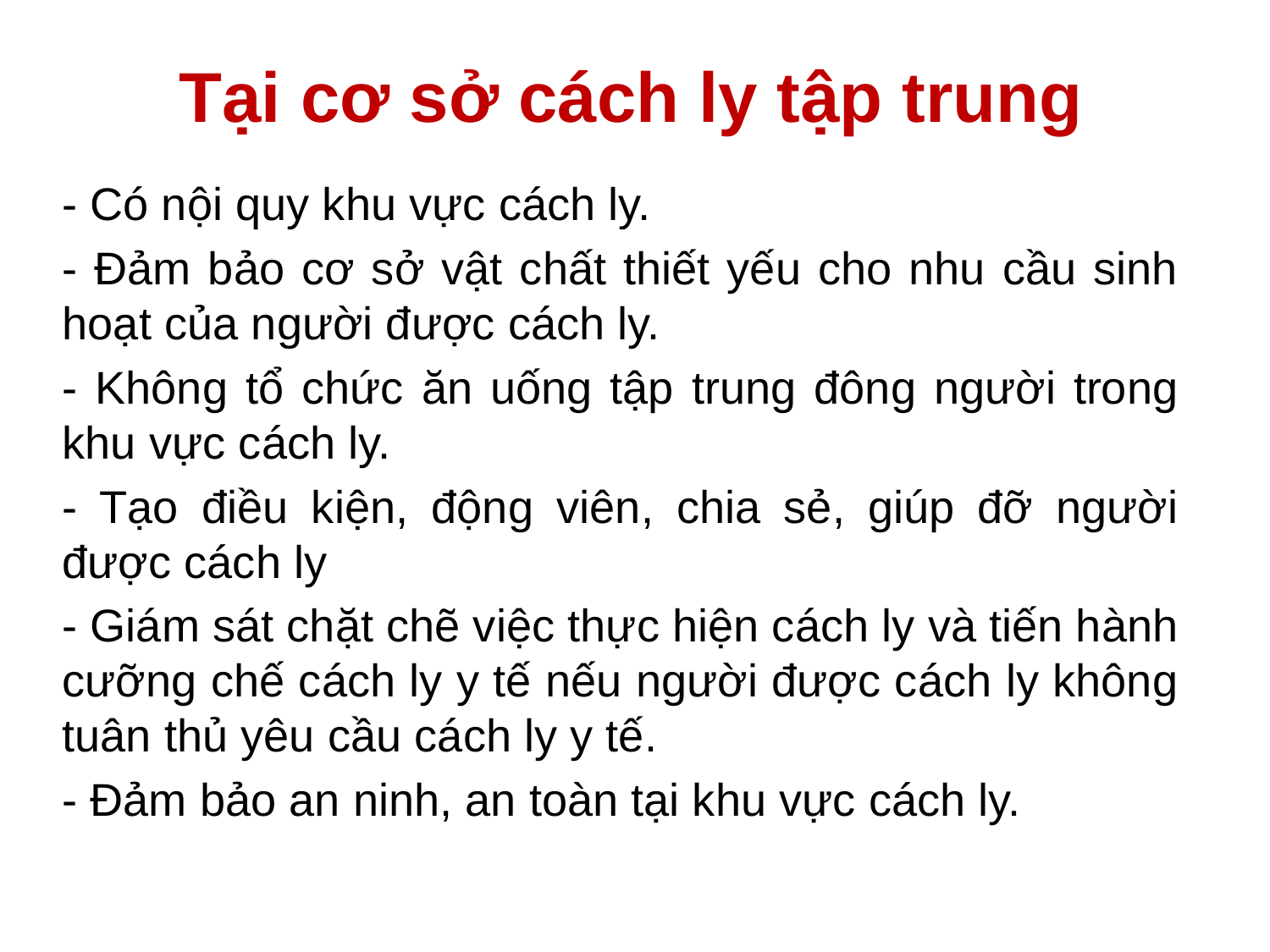

# Tại cơ sở cách ly tập trung
- Có nội quy khu vực cách ly.
- Đảm bảo cơ sở vật chất thiết yếu cho nhu cầu sinh hoạt của người được cách ly.
- Không tổ chức ăn uống tập trung đông người trong khu vực cách ly.
- Tạo điều kiện, động viên, chia sẻ, giúp đỡ người được cách ly
- Giám sát chặt chẽ việc thực hiện cách ly và tiến hành cưỡng chế cách ly y tế nếu người được cách ly không tuân thủ yêu cầu cách ly y tế.
- Đảm bảo an ninh, an toàn tại khu vực cách ly.